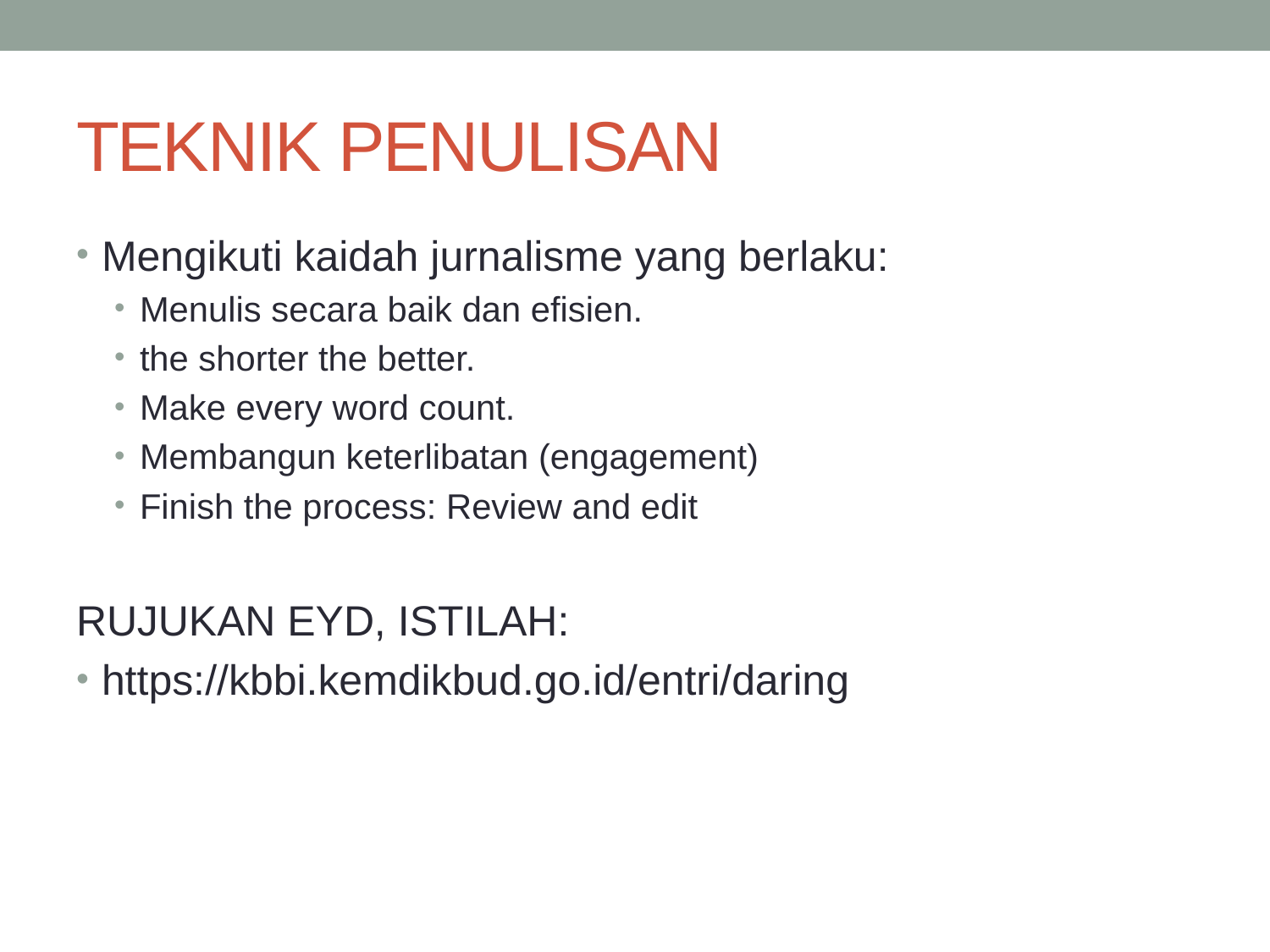

# TEKNIK PENULISAN
Mengikuti kaidah jurnalisme yang berlaku:
Menulis secara baik dan efisien.
the shorter the better.
Make every word count.
Membangun keterlibatan (engagement)
Finish the process: Review and edit

RUJUKAN EYD, ISTILAH:
https://kbbi.kemdikbud.go.id/entri/daring